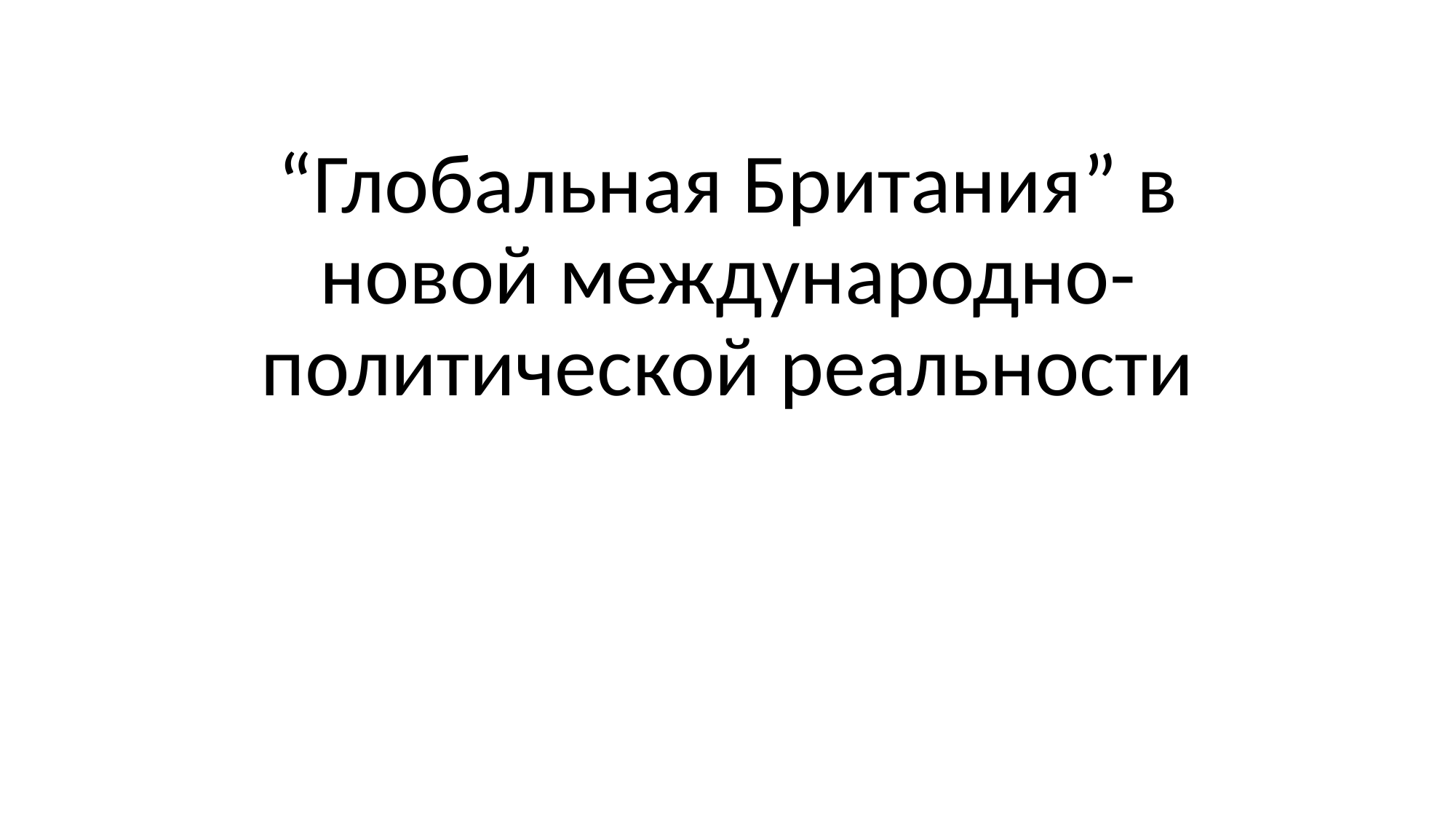

# “Глобальная Британия” в новой международно-политической реальности